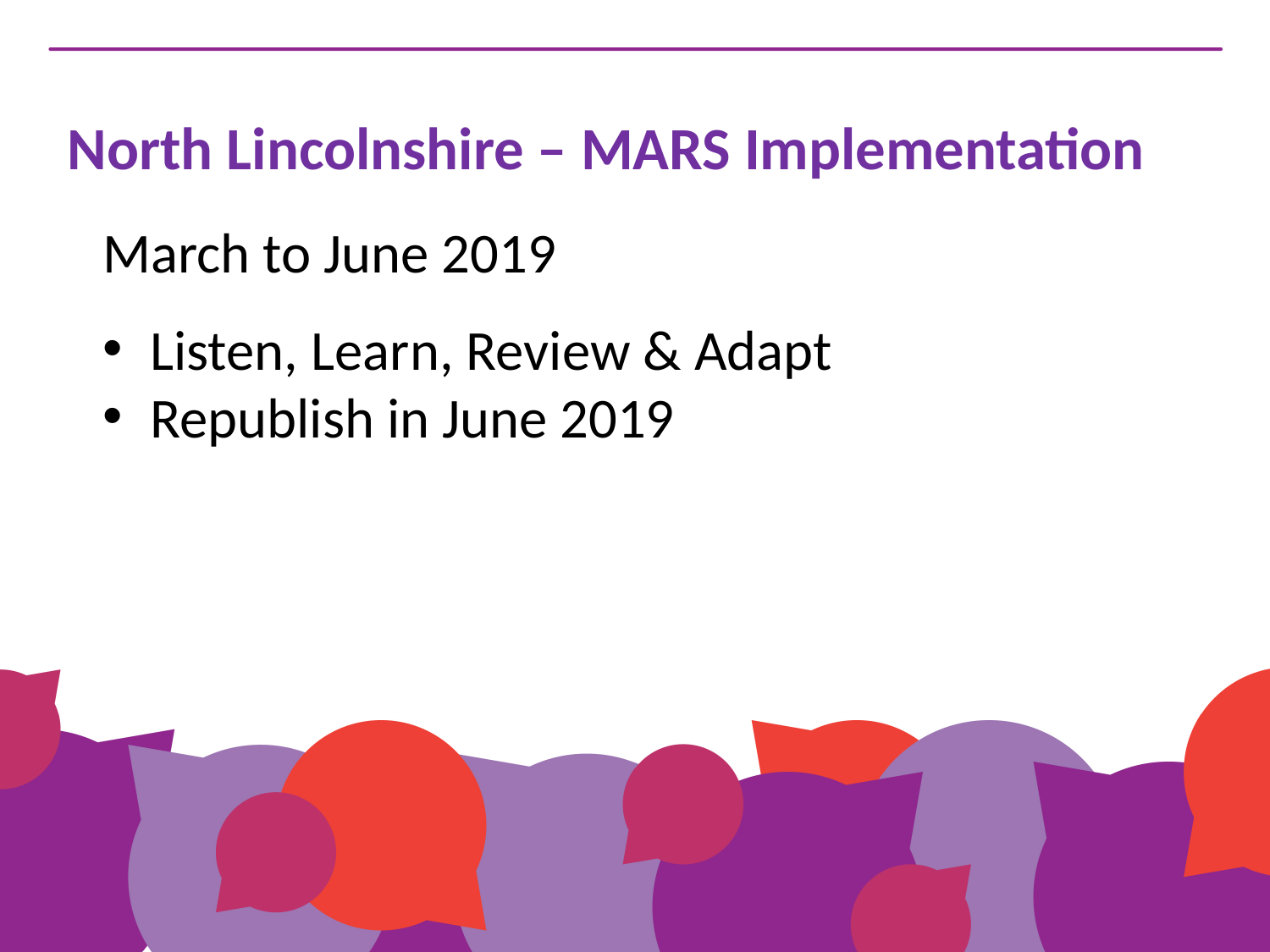

North Lincolnshire – MARS Implementation
March to June 2019

Listen, Learn, Review & Adapt
Republish in June 2019